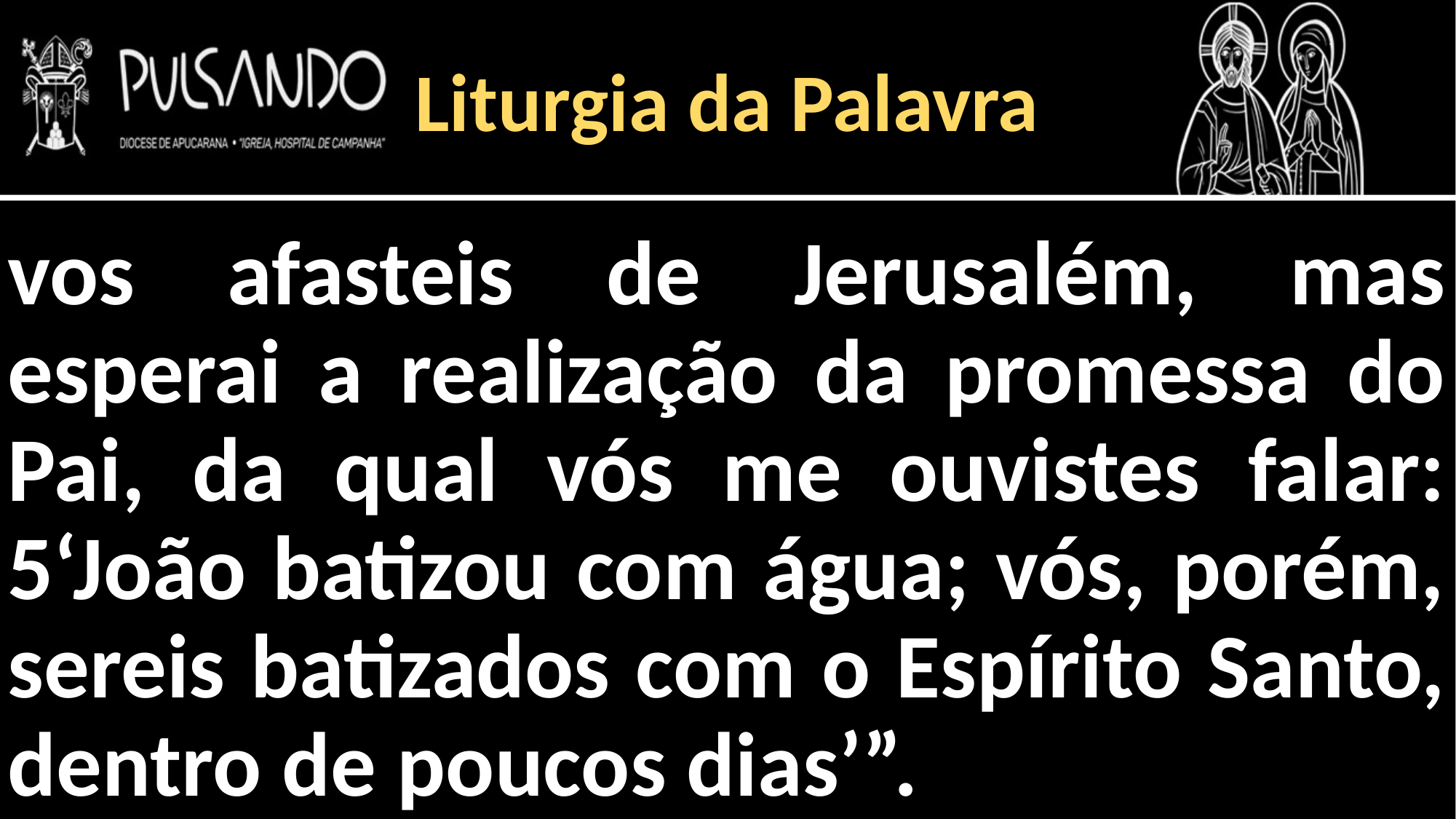

Liturgia da Palavra
vos afasteis de Jerusalém, mas esperai a realização da promessa do Pai, da qual vós me ouvistes falar: 5‘João batizou com água; vós, porém, sereis batizados com o Espírito Santo, dentro de poucos dias’”.